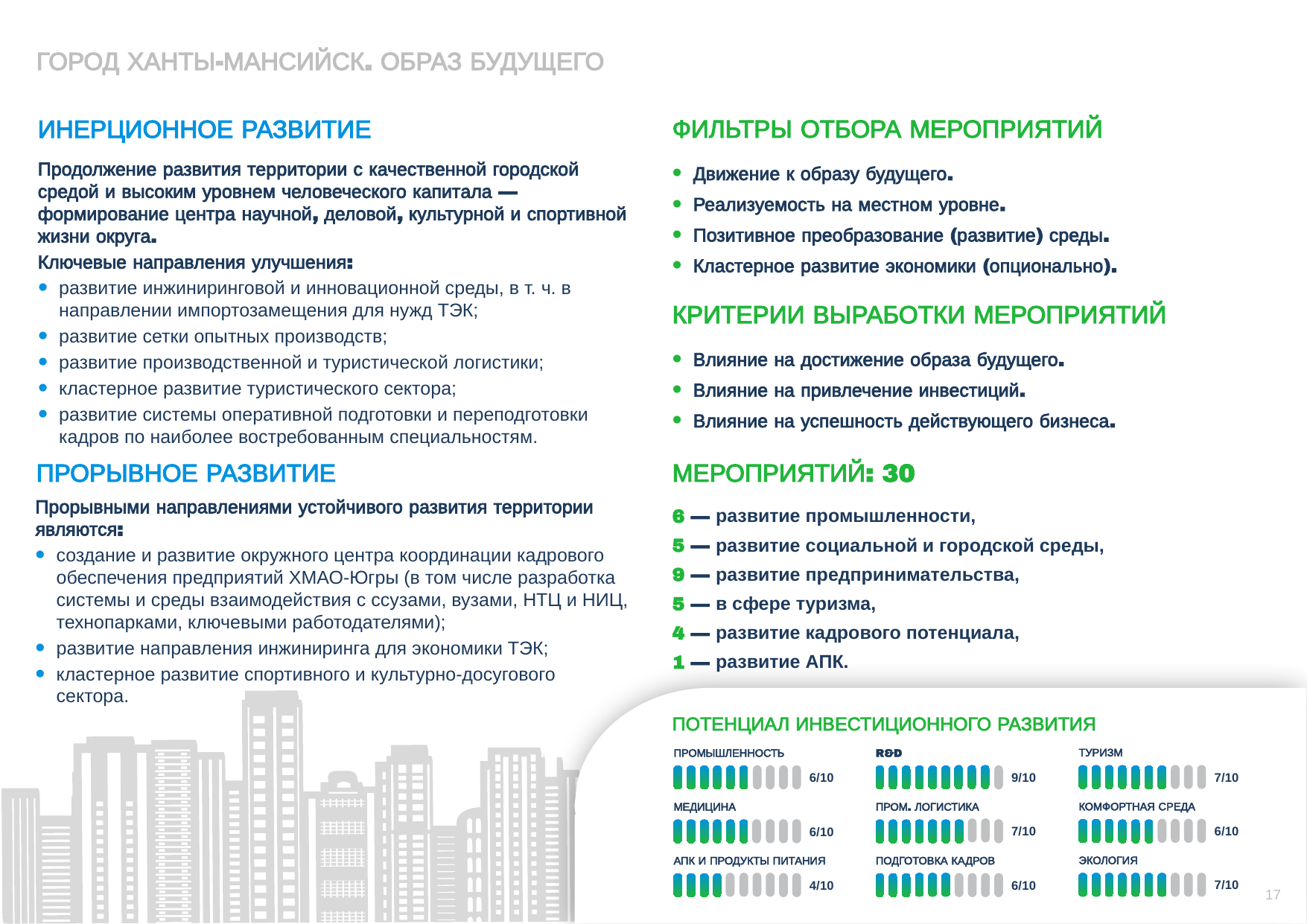

ГОРОД ХАНТЫ-МАНСИЙСК. ОБРАЗ БУДУЩЕГО
ФИЛЬТРЫ ОТБОРА МЕРОПРИЯТИЙ
ИНЕРЦИОННОЕ РАЗВИТИЕ
Движение к образу будущего.
Реализуемость на местном уровне.
Позитивное преобразование (развитие) среды.
Кластерное развитие экономики (опционально).
Продолжение развития территории с качественной городской средой и высоким уровнем человеческого капитала — формирование центра научной, деловой, культурной и спортивной жизни округа.
Ключевые направления улучшения:
развитие инжиниринговой и инновационной среды, в т. ч. в направлении импортозамещения для нужд ТЭК;
развитие сетки опытных производств;
развитие производственной и туристической логистики;
кластерное развитие туристического сектора;
развитие системы оперативной подготовки и переподготовки кадров по наиболее востребованным специальностям.
КРИТЕРИИ ВЫРАБОТКИ МЕРОПРИЯТИЙ
Влияние на достижение образа будущего.
Влияние на привлечение инвестиций.
Влияние на успешность действующего бизнеса.
ПРОРЫВНОЕ РАЗВИТИЕ
МЕРОПРИЯТИЙ: 30
Прорывными направлениями устойчивого развития территории являются:
создание и развитие окружного центра координации кадрового обеспечения предприятий ХМАО-Югры (в том числе разработка системы и среды взаимодействия с ссузами, вузами, НТЦ и НИЦ, технопарками, ключевыми работодателями);
развитие направления инжиниринга для экономики ТЭК;
кластерное развитие спортивного и культурно-досугового сектора.

6 — развитие промышленности,
5 — развитие социальной и городской среды,
9 — развитие предпринимательства,
5 — в сфере туризма,
4 — развитие кадрового потенциала,
1 — развитие АПК.

ПОТЕНЦИАЛ ИНВЕСТИЦИОННОГО РАЗВИТИЯ
ТУРИЗМ
R&D
ПРОМЫШЛЕННОСТЬ

7/10
9/10
6/10

КОМФОРТНАЯ СРЕДА
ПРОМ. ЛОГИСТИКА
МЕДИЦИНА

6/10
7/10
6/10
ЭКОЛОГИЯ
ПОДГОТОВКА КАДРОВ
АПК И ПРОДУКТЫ ПИТАНИЯ

7/10
6/10
4/10
17